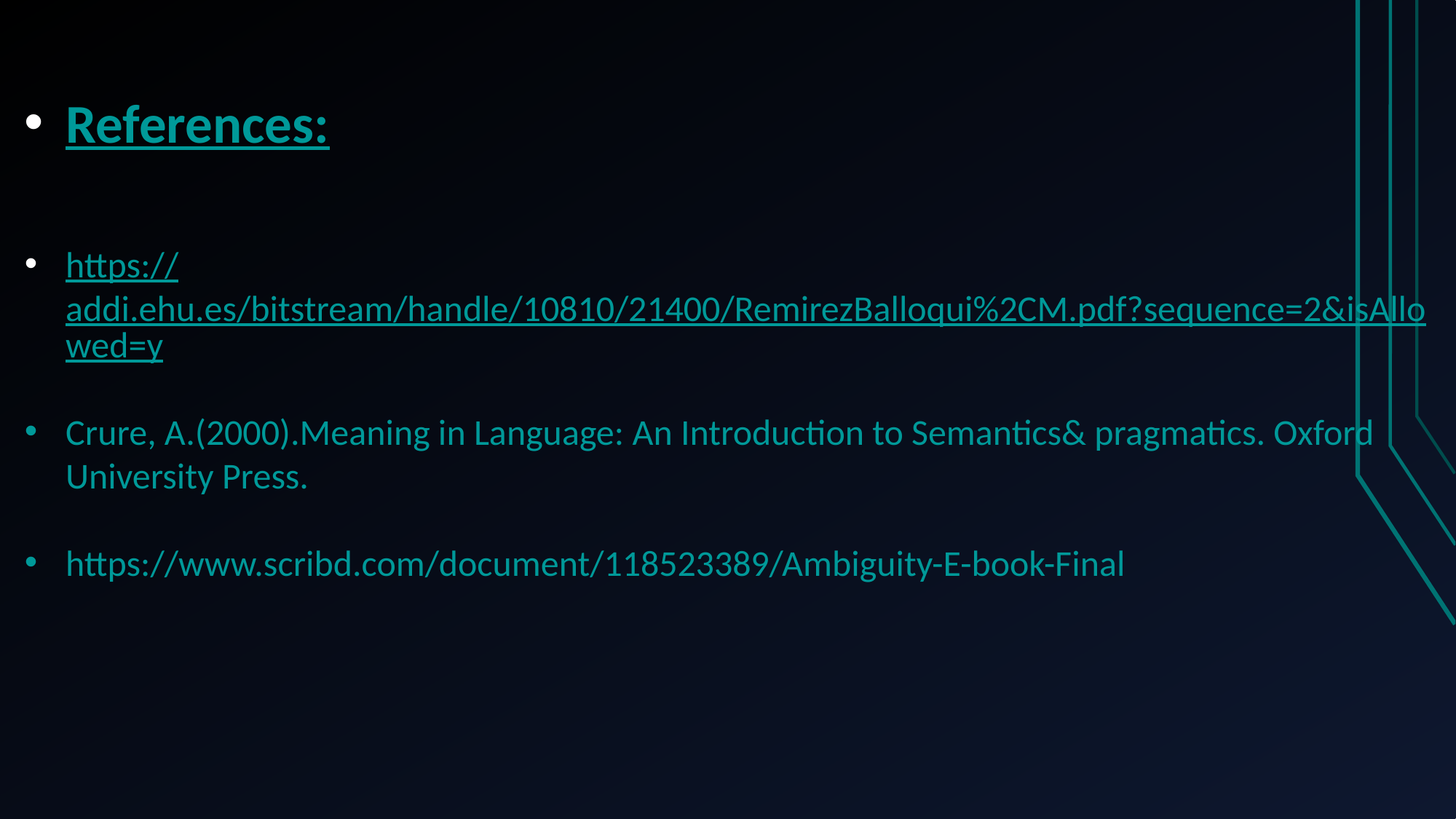

References:

https://addi.ehu.es/bitstream/handle/10810/21400/RemirezBalloqui%2CM.pdf?sequence=2&isAllowed=y

Crure, A.(2000).Meaning in Language: An Introduction to Semantics& pragmatics. Oxford University Press.

https://www.scribd.com/document/118523389/Ambiguity-E-book-Final